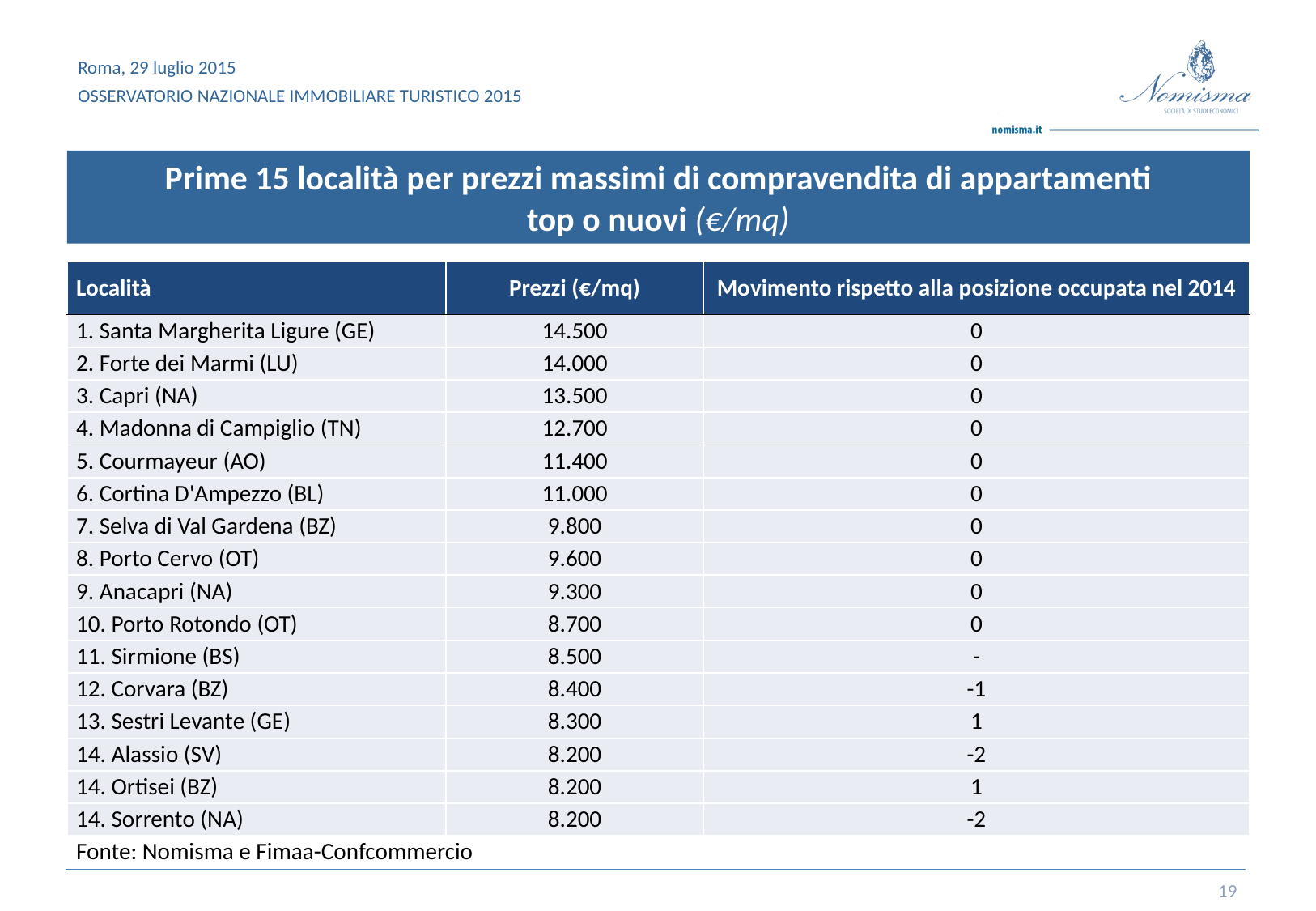

Prime 15 località per prezzi massimi di compravendita di appartamenti
top o nuovi (€/mq)
| Località | Prezzi (€/mq) | Movimento rispetto alla posizione occupata nel 2014 |
| --- | --- | --- |
| 1. Santa Margherita Ligure (GE) | 14.500 | 0 |
| 2. Forte dei Marmi (LU) | 14.000 | 0 |
| 3. Capri (NA) | 13.500 | 0 |
| 4. Madonna di Campiglio (TN) | 12.700 | 0 |
| 5. Courmayeur (AO) | 11.400 | 0 |
| 6. Cortina D'Ampezzo (BL) | 11.000 | 0 |
| 7. Selva di Val Gardena (BZ) | 9.800 | 0 |
| 8. Porto Cervo (OT) | 9.600 | 0 |
| 9. Anacapri (NA) | 9.300 | 0 |
| 10. Porto Rotondo (OT) | 8.700 | 0 |
| 11. Sirmione (BS) | 8.500 | - |
| 12. Corvara (BZ) | 8.400 | -1 |
| 13. Sestri Levante (GE) | 8.300 | 1 |
| 14. Alassio (SV) | 8.200 | -2 |
| 14. Ortisei (BZ) | 8.200 | 1 |
| 14. Sorrento (NA) | 8.200 | -2 |
Fonte: Nomisma e Fimaa-Confcommercio
19